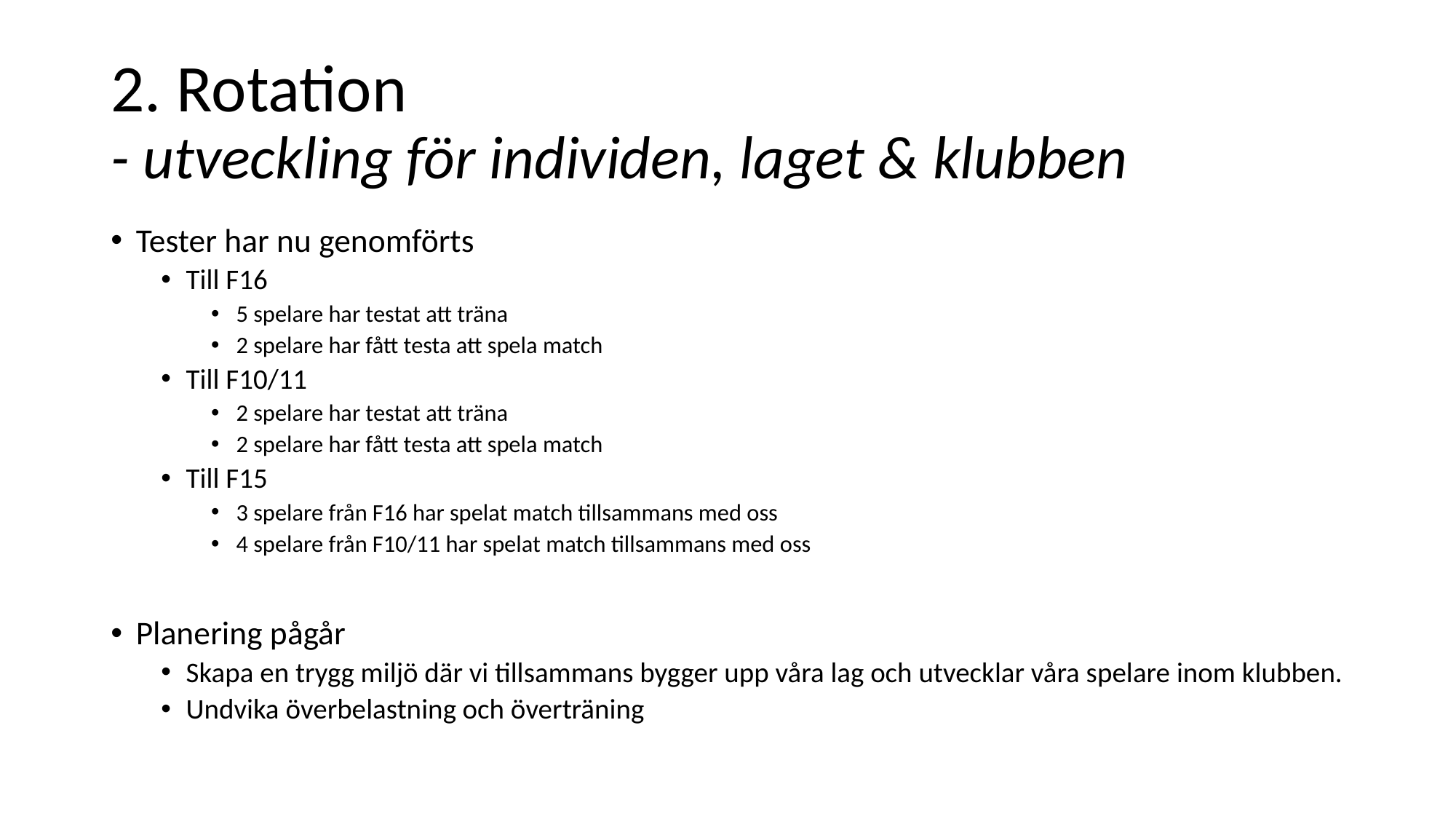

# 2. Rotation - utveckling för individen, laget & klubben
Tester har nu genomförts
Till F16
5 spelare har testat att träna
2 spelare har fått testa att spela match
Till F10/11
2 spelare har testat att träna
2 spelare har fått testa att spela match
Till F15
3 spelare från F16 har spelat match tillsammans med oss
4 spelare från F10/11 har spelat match tillsammans med oss

Planering pågår
Skapa en trygg miljö där vi tillsammans bygger upp våra lag och utvecklar våra spelare inom klubben.
Undvika överbelastning och överträning